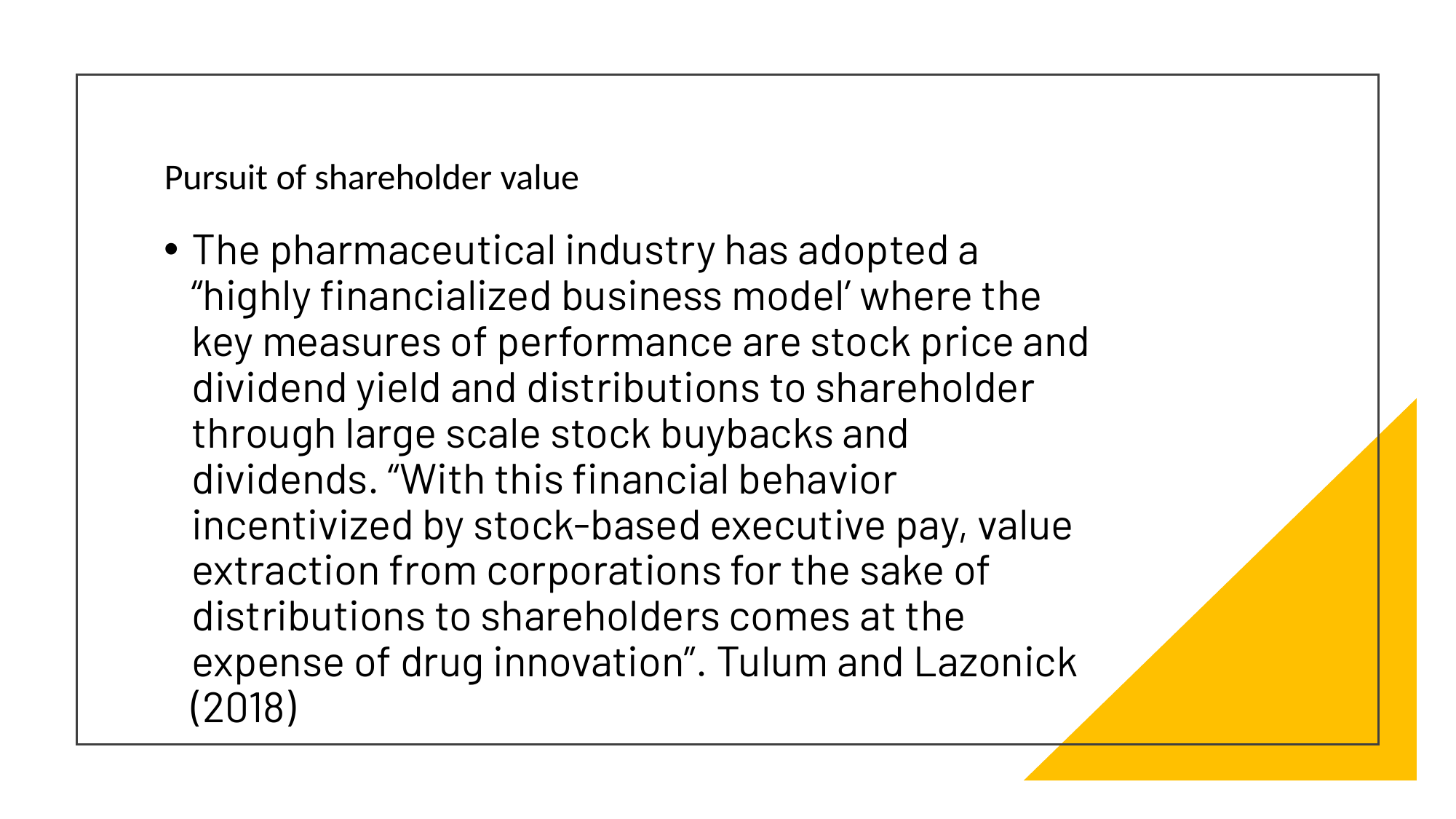

# Pursuit of shareholder value
The pharmaceutical industry has adopted a “highly financialized business model’ where the key measures of performance are stock price and dividend yield and distributions to shareholder through large scale stock buybacks and dividends. “With this financial behavior incentivized by stock-based executive pay, value extraction from corporations for the sake of distributions to shareholders comes at the expense of drug innovation”. Tulum and Lazonick (2018)